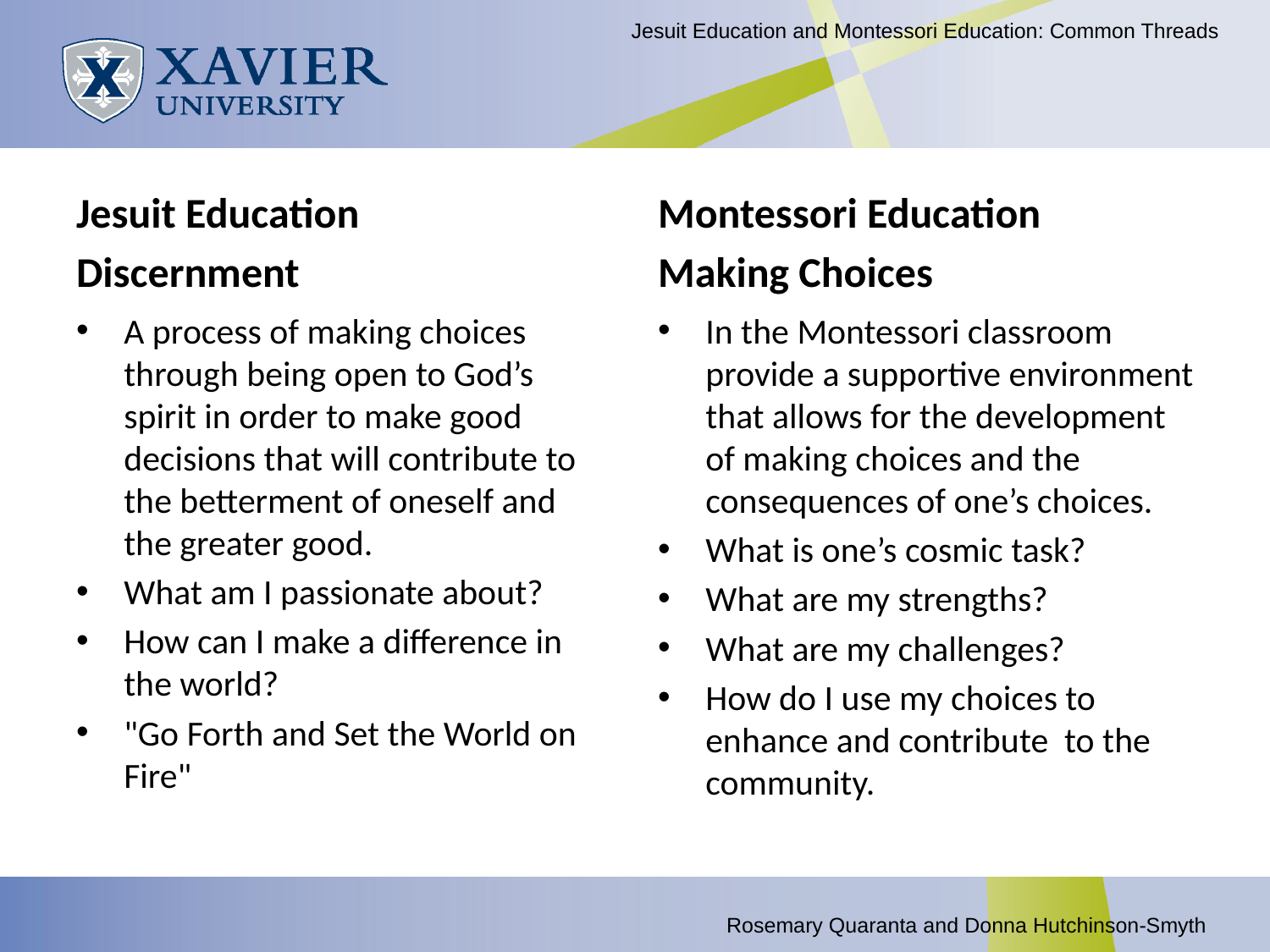

Jesuit Education and Montessori Education: Common Threads
Jesuit Education
Discernment
Montessori Education
Making Choices
A process of making choices through being open to God’s spirit in order to make good decisions that will contribute to the betterment of oneself and the greater good.
What am I passionate about?
How can I make a difference in the world?
"Go Forth and Set the World on Fire"
In the Montessori classroom provide a supportive environment that allows for the development of making choices and the consequences of one’s choices.
What is one’s cosmic task?
What are my strengths?
What are my challenges?
How do I use my choices to enhance and contribute  to the community.

Rosemary Quaranta and Donna Hutchinson-Smyth